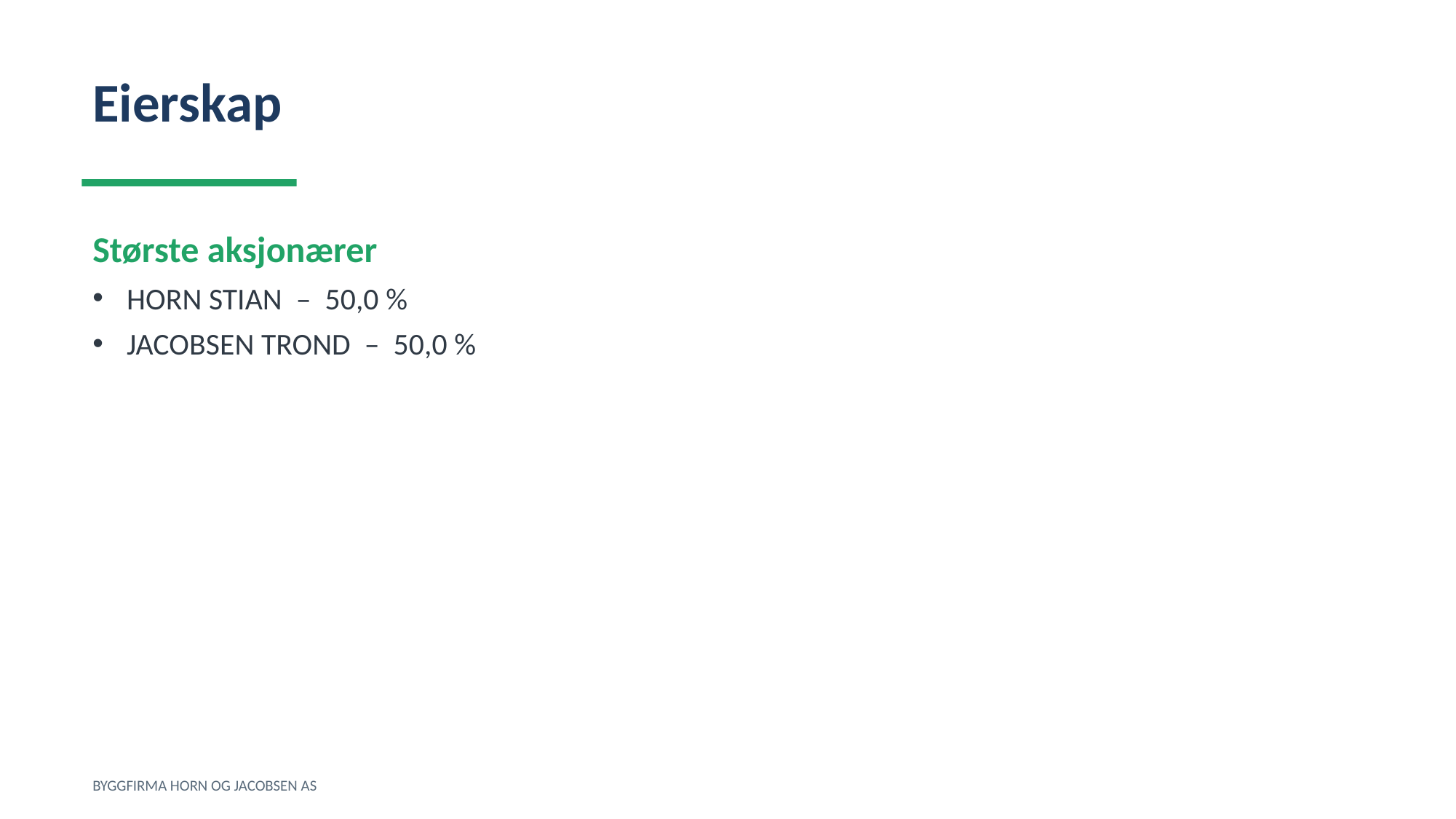

Eierskap

Største aksjonærer
HORN STIAN  –  50,0 %
JACOBSEN TROND  –  50,0 %
BYGGFIRMA HORN OG JACOBSEN AS